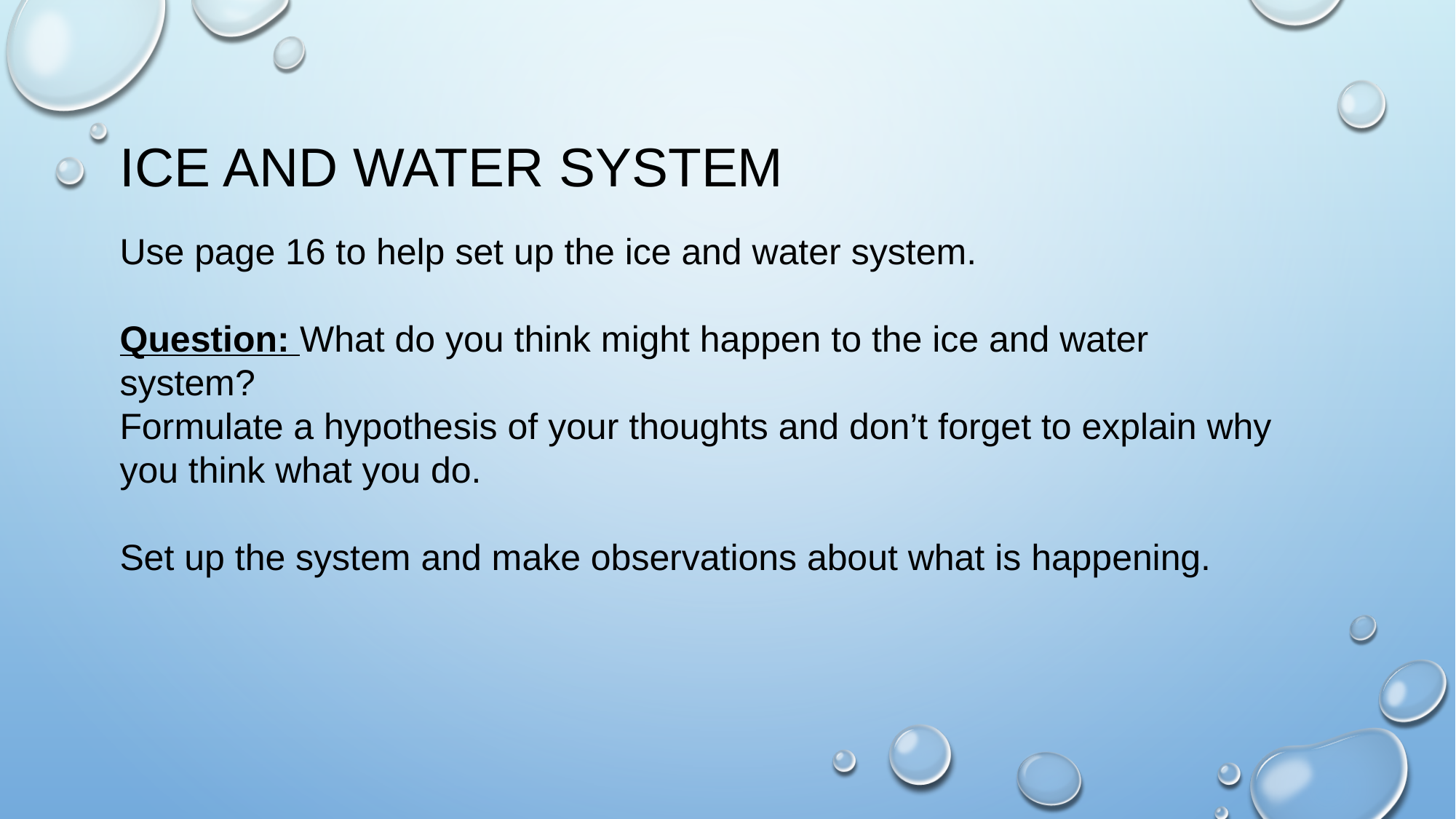

# Ice and water system
Use page 16 to help set up the ice and water system.

Question: What do you think might happen to the ice and water system?
Formulate a hypothesis of your thoughts and don’t forget to explain why you think what you do.

Set up the system and make observations about what is happening.